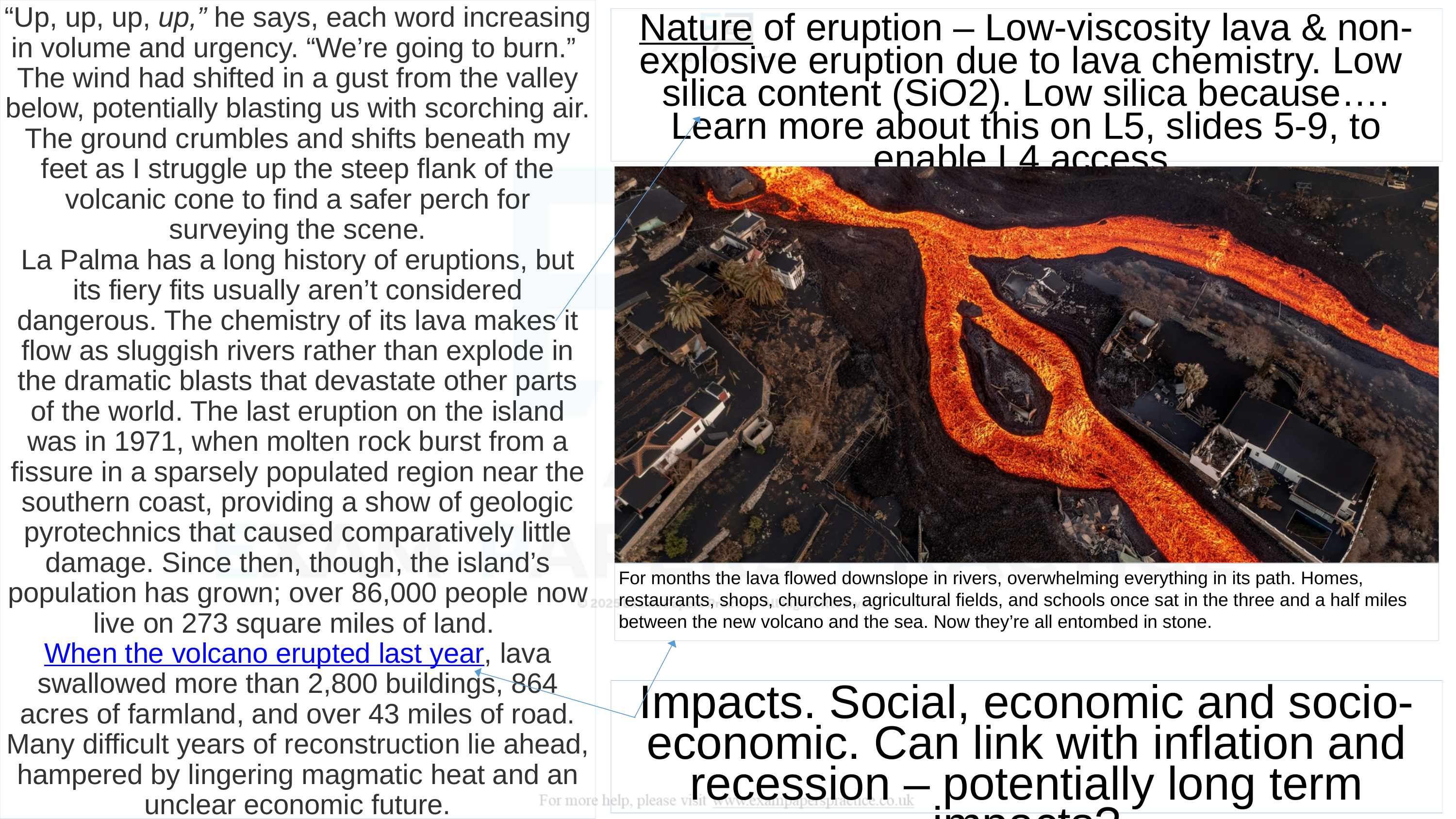

“Up, up, up, up,” he says, each word increasing in volume and urgency. “We’re going to burn.”
The wind had shifted in a gust from the valley below, potentially blasting us with scorching air. The ground crumbles and shifts beneath my feet as I struggle up the steep flank of the volcanic cone to find a safer perch for surveying the scene.
La Palma has a long history of eruptions, but its fiery fits usually aren’t considered dangerous. The chemistry of its lava makes it flow as sluggish rivers rather than explode in the dramatic blasts that devastate other parts of the world. The last eruption on the island was in 1971, when molten rock burst from a fissure in a sparsely populated region near the southern coast, providing a show of geologic pyrotechnics that caused comparatively little damage. Since then, though, the island’s population has grown; over 86,000 people now live on 273 square miles of land. When the volcano erupted last year, lava swallowed more than 2,800 buildings, 864 acres of farmland, and over 43 miles of road. Many difficult years of reconstruction lie ahead, hampered by lingering magmatic heat and an unclear economic future.

Nature of eruption – Low-viscosity lava & non-explosive eruption due to lava chemistry. Low  silica content (SiO2). Low silica because…. Learn more about this on L5, slides 5-9, to enable L4 access.

For months the lava flowed downslope in rivers, overwhelming everything in its path. Homes, restaurants, shops, churches, agricultural fields, and schools once sat in the three and a half miles between the new volcano and the sea. Now they’re all entombed in stone.

Impacts. Social, economic and socio-economic. Can link with inflation and recession – potentially long term impacts?